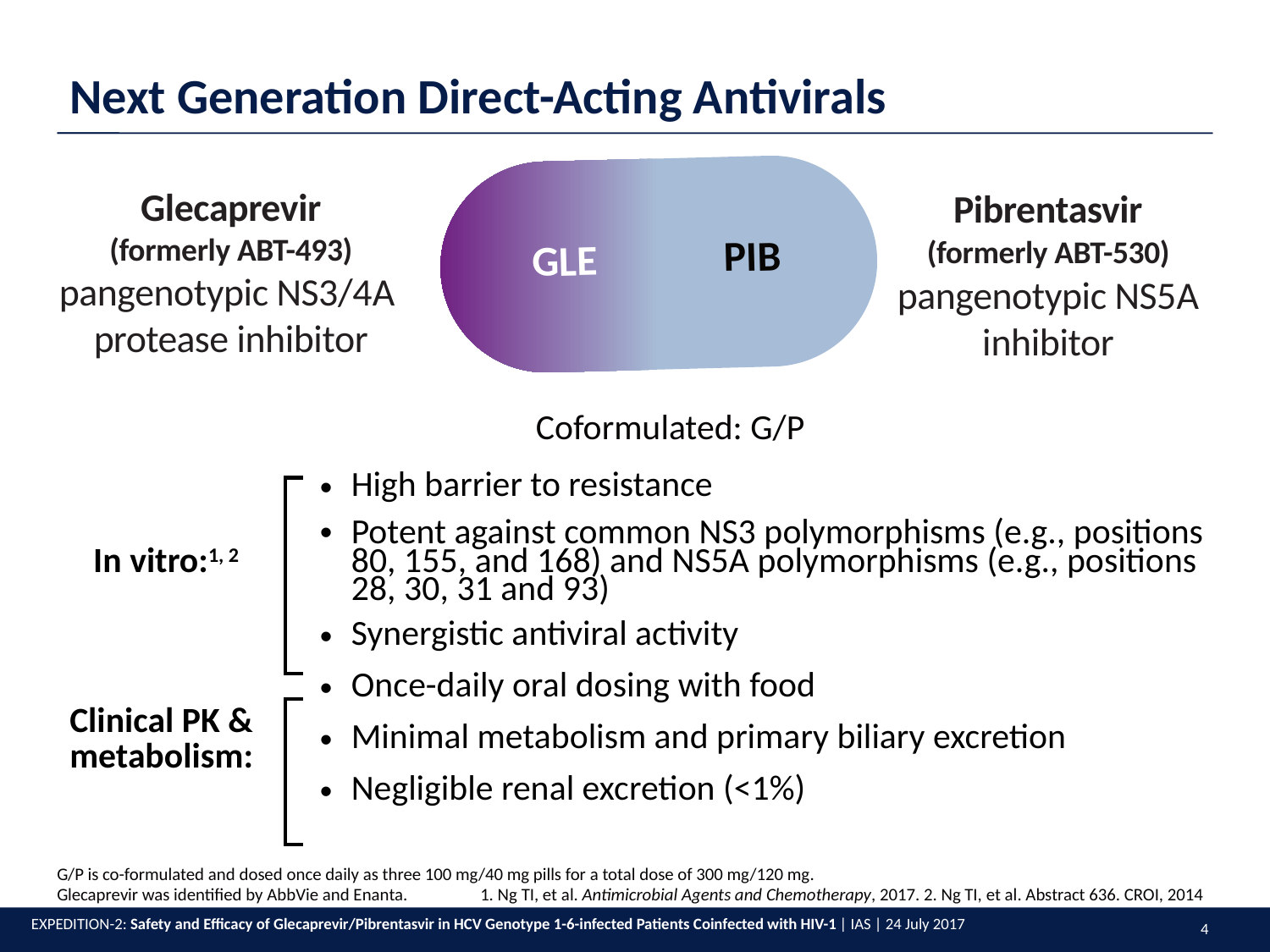

# Next Generation Direct-Acting Antivirals
GLE

PIB
Glecaprevir
(formerly ABT-493)
pangenotypic NS3/4A  protease inhibitor
Pibrentasvir
(formerly ABT-530) pangenotypic NS5A inhibitor
Coformulated: G/P
| In vitro:1, 2 | High barrier to resistance |
| --- | --- |
|  | Potent against common NS3 polymorphisms (e.g., positions 80, 155, and 168) and NS5A polymorphisms (e.g., positions 28, 30, 31 and 93) |
|  | Synergistic antiviral activity |
| Clinical PK & metabolism: | Once-daily oral dosing with food |
|  | Minimal metabolism and primary biliary excretion |
|  | Negligible renal excretion (<1%) |

G/P is co-formulated and dosed once daily as three 100 mg/40 mg pills for a total dose of 300 mg/120 mg.
Glecaprevir was identified by AbbVie and Enanta.                  1. Ng TI, et al. Antimicrobial Agents and Chemotherapy, 2017. 2. Ng TI, et al. Abstract 636. CROI, 2014